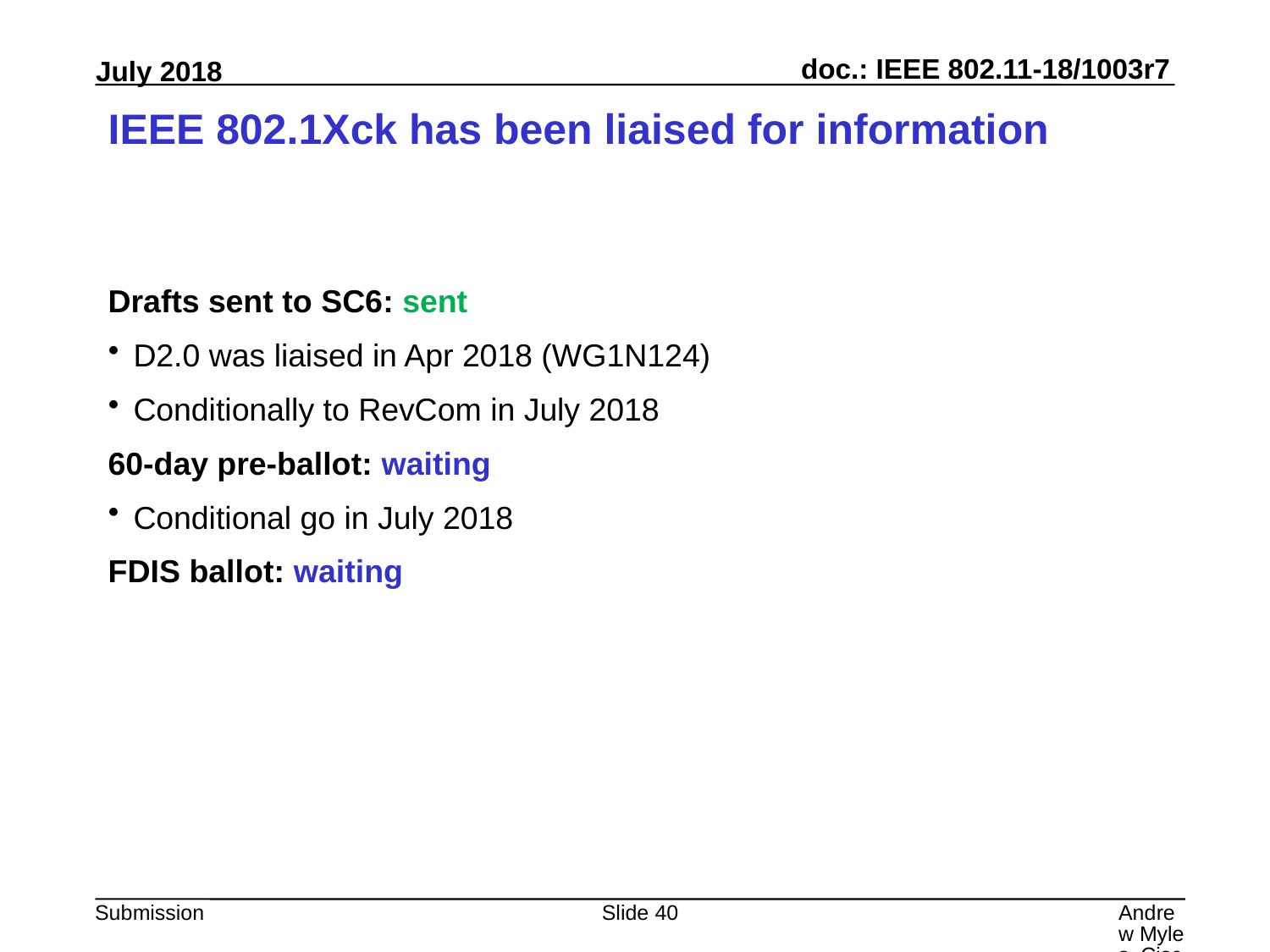

# IEEE 802.1Xck has been liaised for information
Drafts sent to SC6: sent
D2.0 was liaised in Apr 2018 (WG1N124)
Conditionally to RevCom in July 2018
60-day pre-ballot: waiting
Conditional go in July 2018
FDIS ballot: waiting
Slide 40
Andrew Myles, Cisco